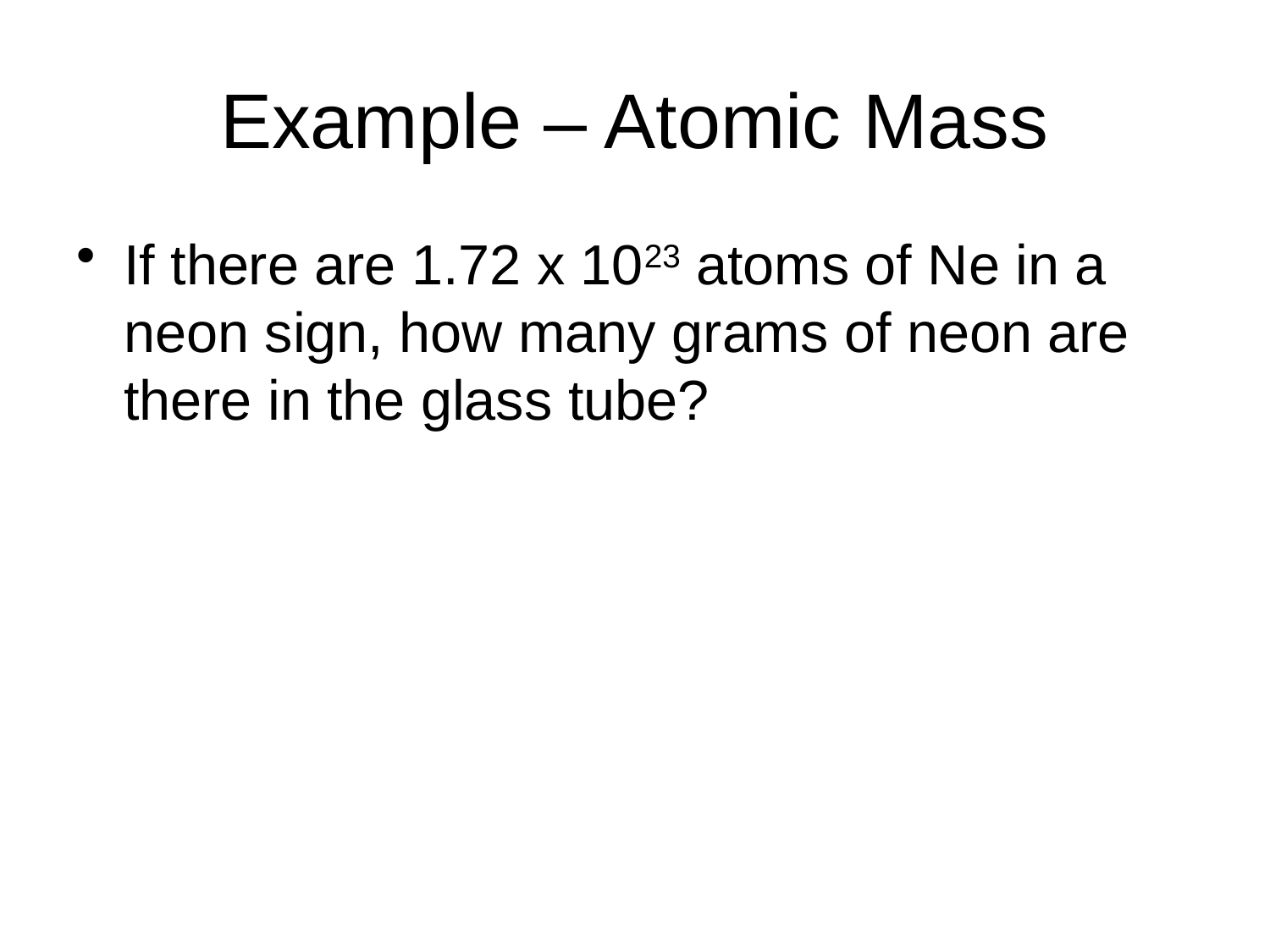

# Example – Atomic Mass
If there are 1.72 x 1023 atoms of Ne in a neon sign, how many grams of neon are there in the glass tube?